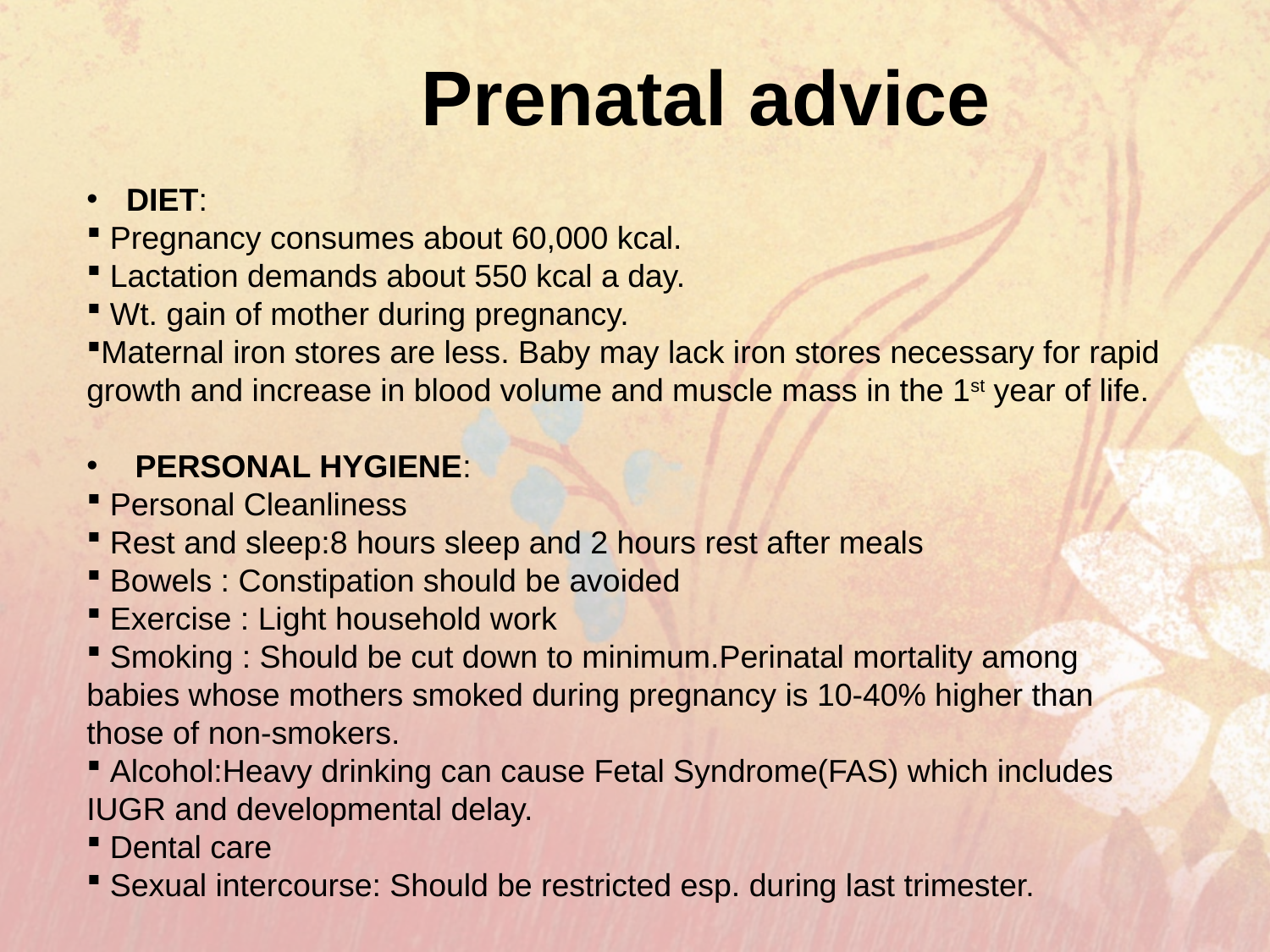

Prenatal advice

DIET:
 Pregnancy consumes about 60,000 kcal.
 Lactation demands about 550 kcal a day.
 Wt. gain of mother during pregnancy.
Maternal iron stores are less. Baby may lack iron stores necessary for rapid growth and increase in blood volume and muscle mass in the 1st year of life.

 PERSONAL HYGIENE:
 Personal Cleanliness
 Rest and sleep:8 hours sleep and 2 hours rest after meals
 Bowels : Constipation should be avoided
 Exercise : Light household work
 Smoking : Should be cut down to minimum.Perinatal mortality among babies whose mothers smoked during pregnancy is 10-40% higher than those of non-smokers.
 Alcohol:Heavy drinking can cause Fetal Syndrome(FAS) which includes IUGR and developmental delay.
 Dental care
 Sexual intercourse: Should be restricted esp. during last trimester.